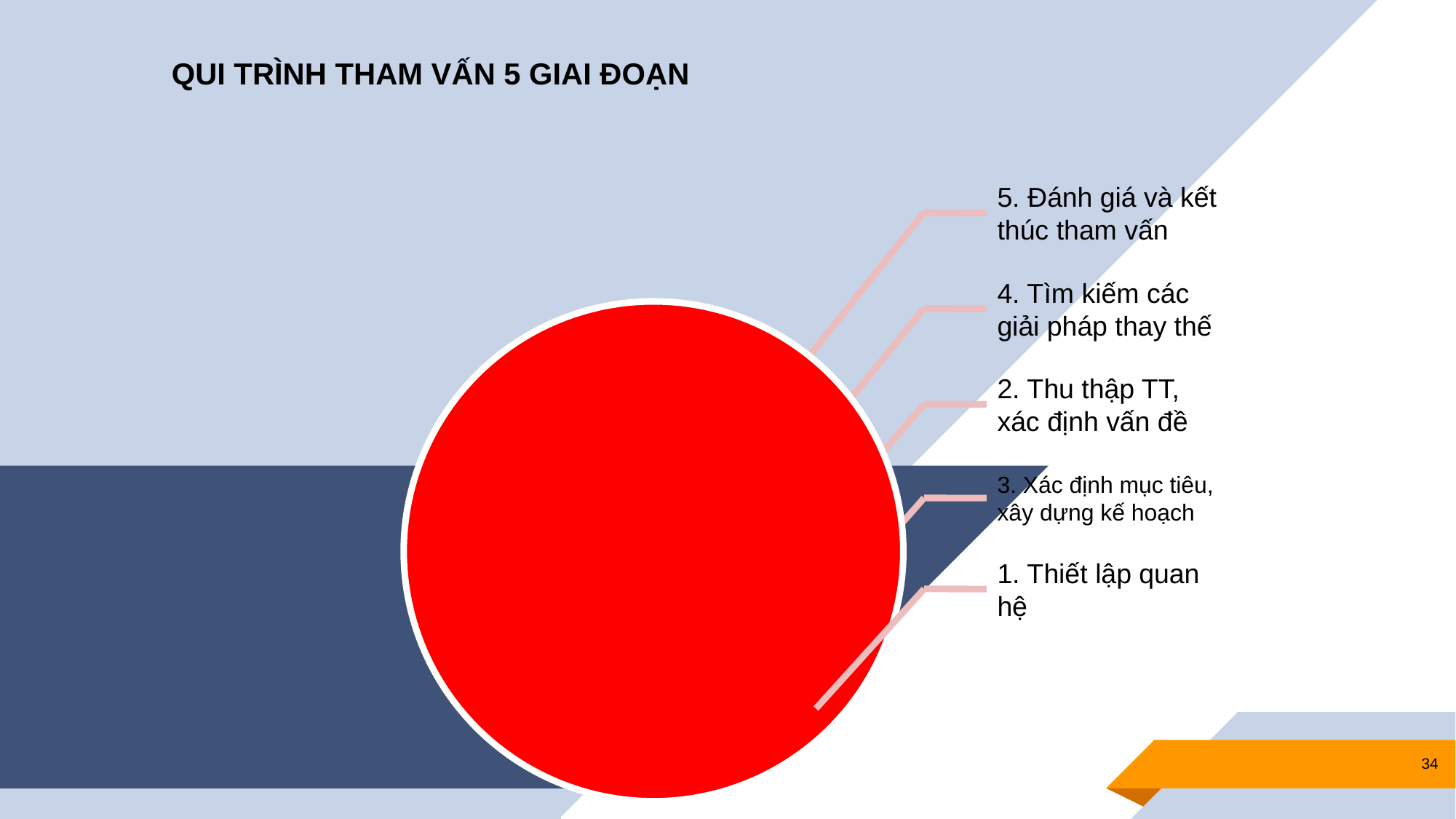

QUI TRÌNH THAM VẤN 5 GIAI ĐOẠN
5. Đánh giá và kết thúc tham vấn
2. Thu thập TT, xác định vấn đề
1. Thiết lập quan hệ
4. Tìm kiếm các giải pháp thay thế
3. Xác định mục tiêu, xây dựng kế hoạch
34